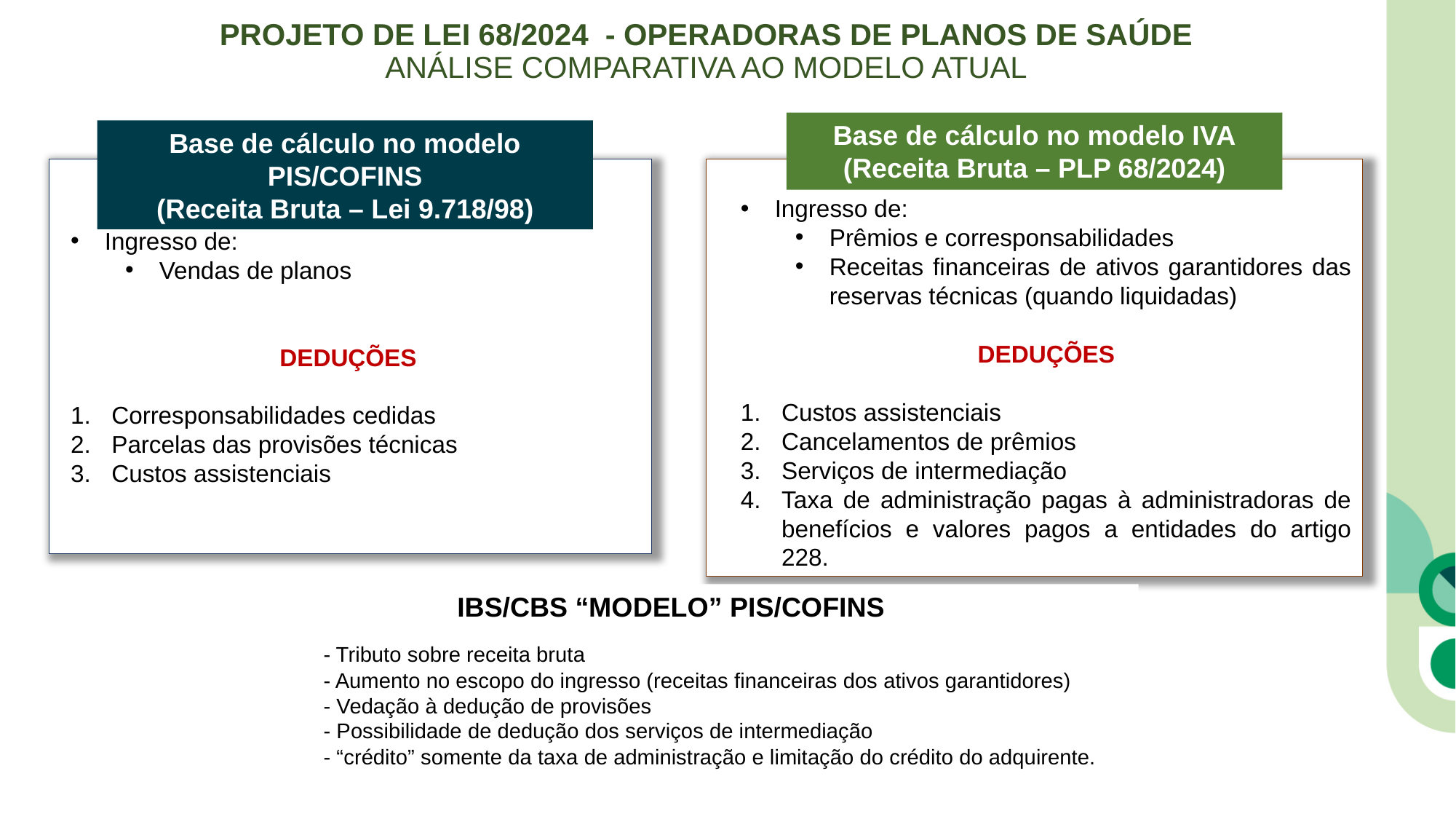

PROJETO DE LEI 68/2024  - OPERADORAS DE PLANOS DE SAÚDE
ANÁLISE COMPARATIVA AO MODELO ATUAL
Base de cálculo no modelo IVA
(Receita Bruta – PLP 68/2024)
Base de cálculo no modelo PIS/COFINS
(Receita Bruta – Lei 9.718/98)

Ingresso de:
Vendas de planos

DEDUÇÕES

Corresponsabilidades cedidas
Parcelas das provisões técnicas
Custos assistenciais

Ingresso de:
Prêmios e corresponsabilidades
Receitas financeiras de ativos garantidores das reservas técnicas (quando liquidadas)

DEDUÇÕES

Custos assistenciais
Cancelamentos de prêmios
Serviços de intermediação
Taxa de administração pagas à administradoras de benefícios e valores pagos a entidades do artigo 228.
IBS/CBS “MODELO” PIS/COFINS

	- Tributo sobre receita bruta
	- Aumento no escopo do ingresso (receitas financeiras dos ativos garantidores)
	- Vedação à dedução de provisões
	- Possibilidade de dedução dos serviços de intermediação
	- “crédito” somente da taxa de administração e limitação do crédito do adquirente.